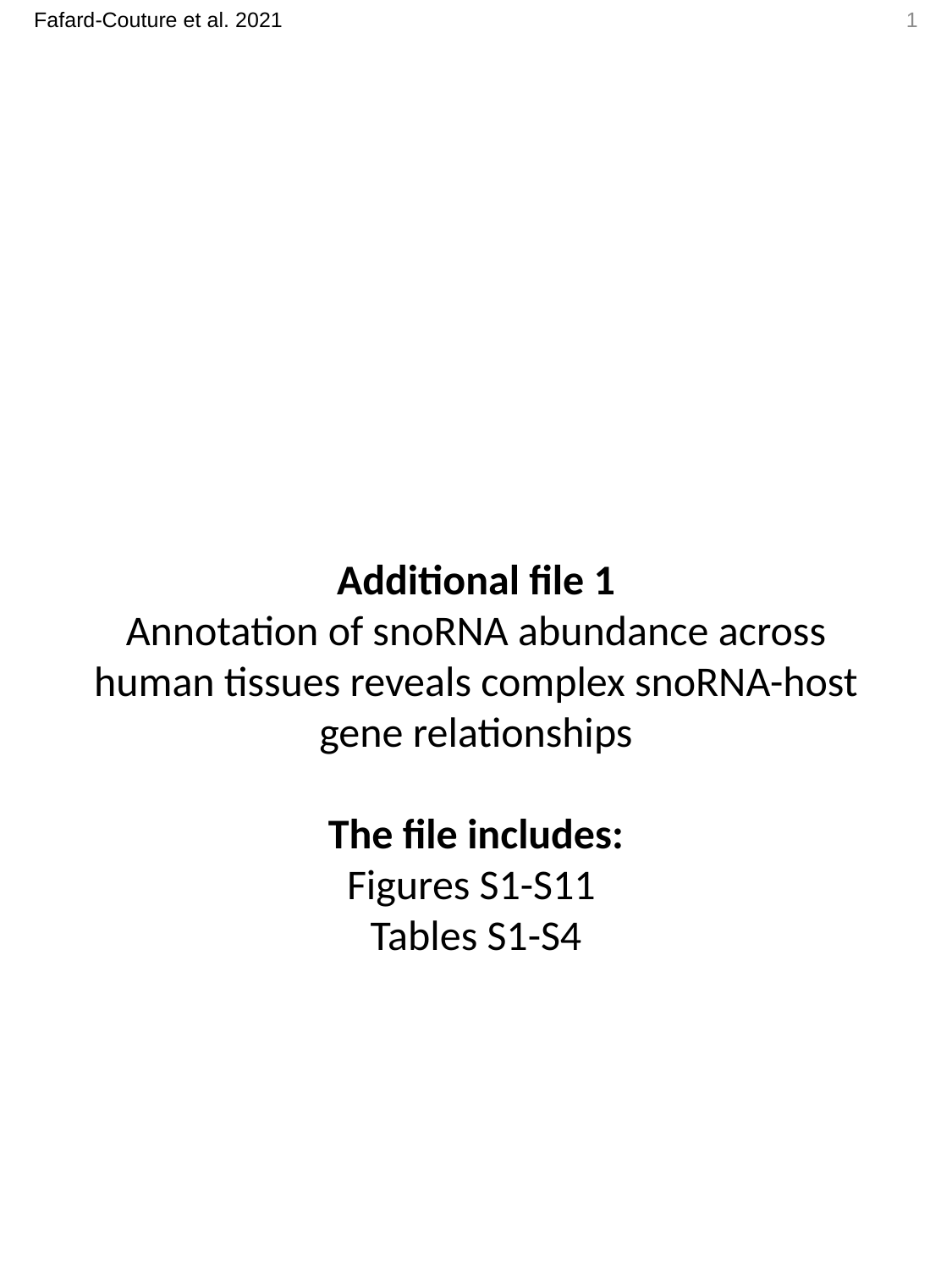

# 1
Additional file 1
Annotation of snoRNA abundance across human tissues reveals complex snoRNA-host gene relationships

The file includes:
Figures S1-S11
Tables S1-S4